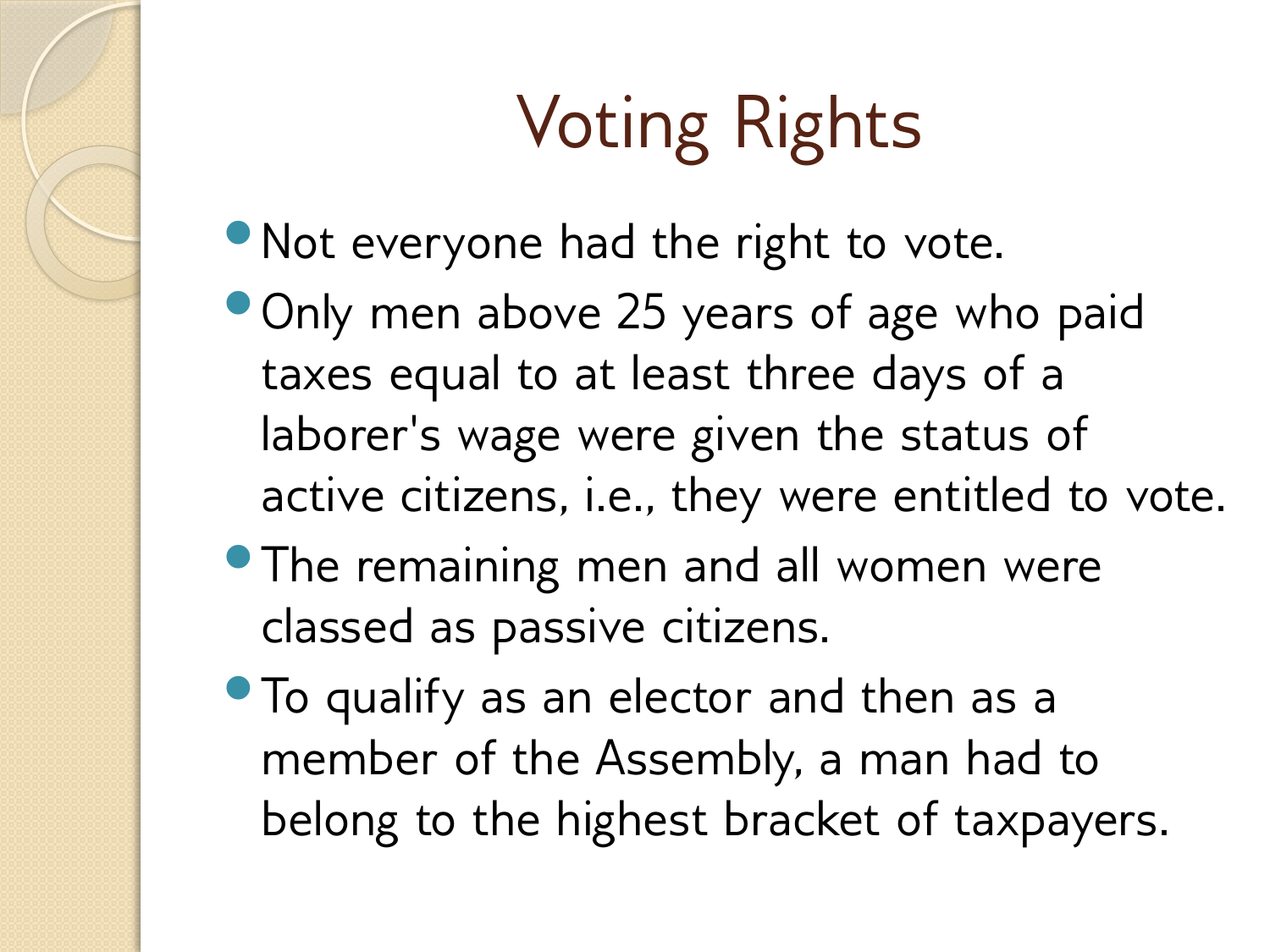

# Voting Rights
Not everyone had the right to vote.
Only men above 25 years of age who paid taxes equal to at least three days of a laborer's wage were given the status of active citizens, i.e., they were entitled to vote.
The remaining men and all women were classed as passive citizens.
To qualify as an elector and then as a member of the Assembly, a man had to belong to the highest bracket of taxpayers.